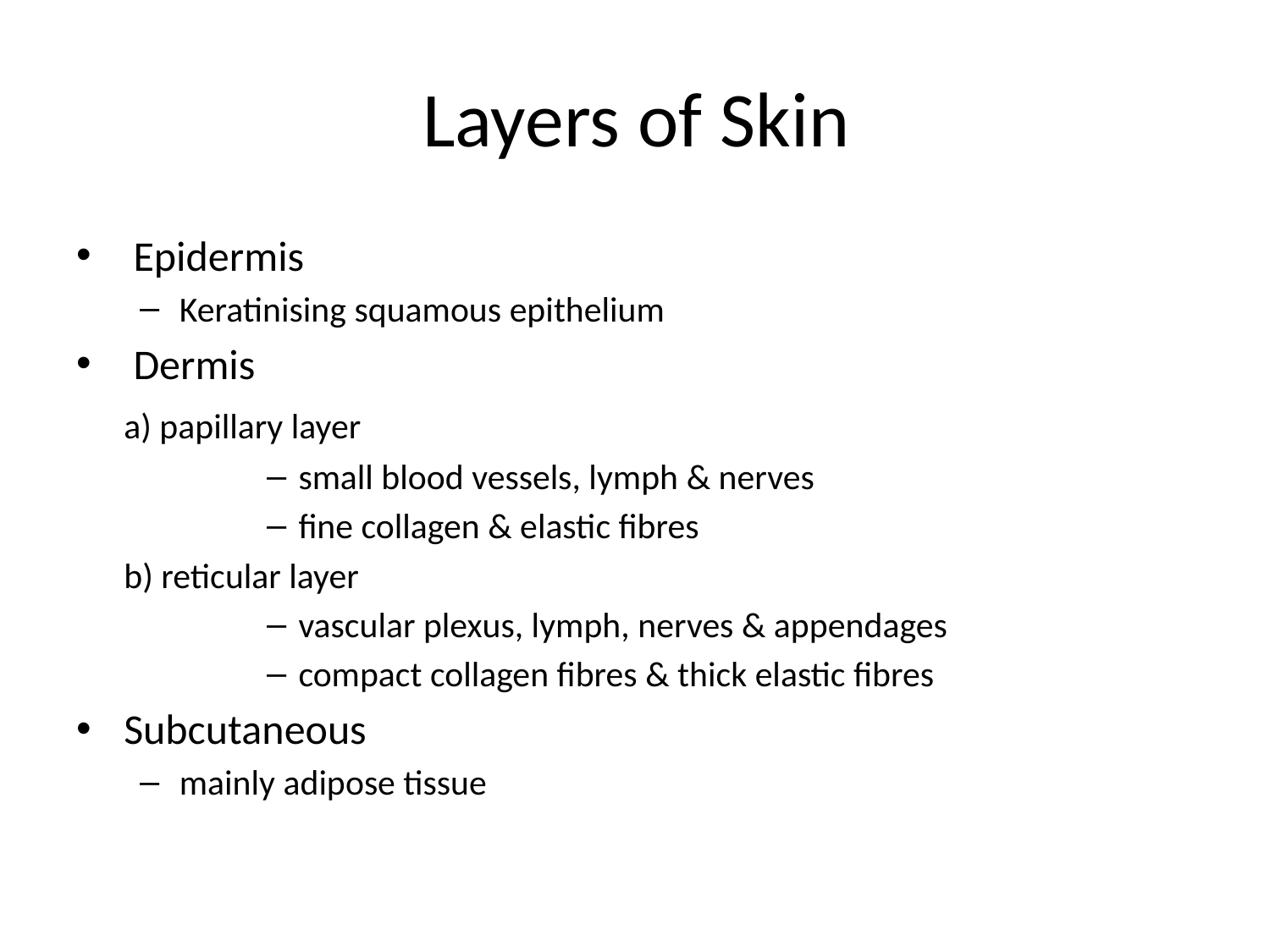

# Layers of Skin
 Epidermis
Keratinising squamous epithelium
 Dermis
	a) papillary layer
small blood vessels, lymph & nerves
fine collagen & elastic fibres
	b) reticular layer
vascular plexus, lymph, nerves & appendages
compact collagen fibres & thick elastic fibres
Subcutaneous
mainly adipose tissue